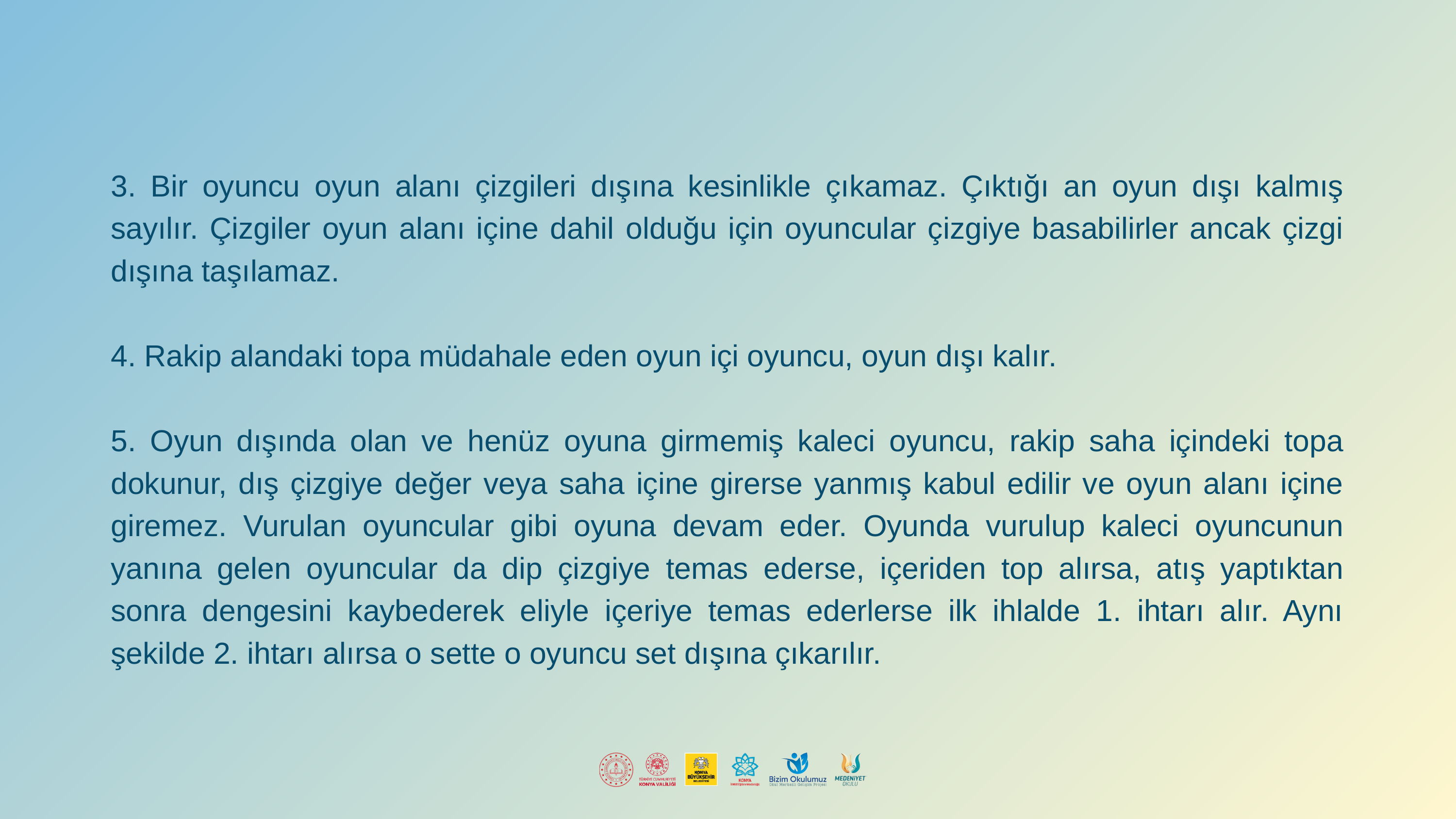

3. Bir oyuncu oyun alanı çizgileri dışına kesinlikle çıkamaz. Çıktığı an oyun dışı kalmış sayılır. Çizgiler oyun alanı içine dahil olduğu için oyuncular çizgiye basabilirler ancak çizgi dışına taşılamaz.

4. Rakip alandaki topa müdahale eden oyun içi oyuncu, oyun dışı kalır.

5. Oyun dışında olan ve henüz oyuna girmemiş kaleci oyuncu, rakip saha içindeki topa dokunur, dış çizgiye değer veya saha içine girerse yanmış kabul edilir ve oyun alanı içine giremez. Vurulan oyuncular gibi oyuna devam eder. Oyunda vurulup kaleci oyuncunun yanına gelen oyuncular da dip çizgiye temas ederse, içeriden top alırsa, atış yaptıktan sonra dengesini kaybederek eliyle içeriye temas ederlerse ilk ihlalde 1. ihtarı alır. Aynı şekilde 2. ihtarı alırsa o sette o oyuncu set dışına çıkarılır.